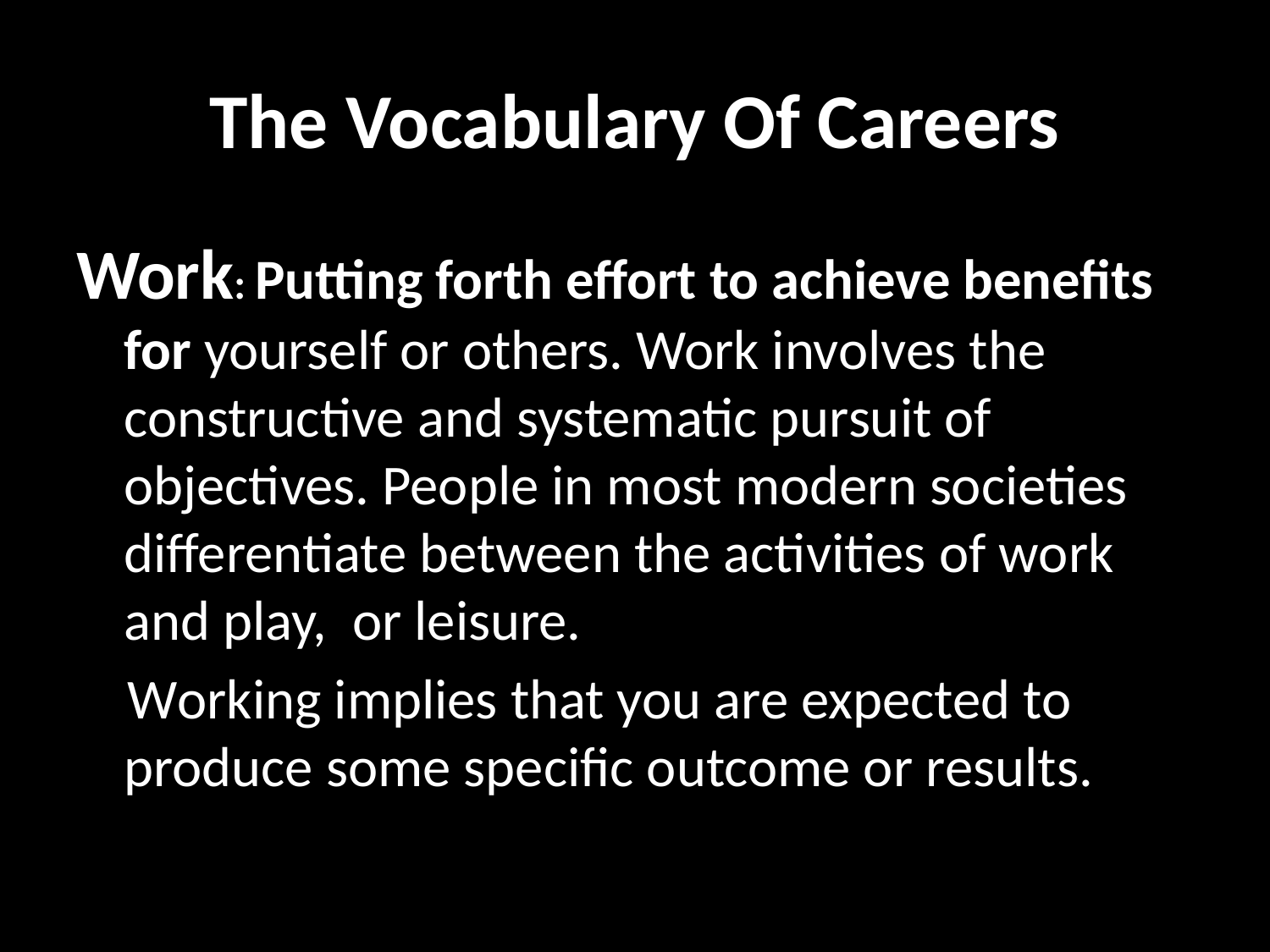

# The Vocabulary Of Careers
Work: Putting forth effort to achieve benefits for yourself or others. Work involves the constructive and systematic pursuit of objectives. People in most modern societies differentiate between the activities of work and play,  or leisure.
    Working implies that you are expected to produce some specific outcome or results.